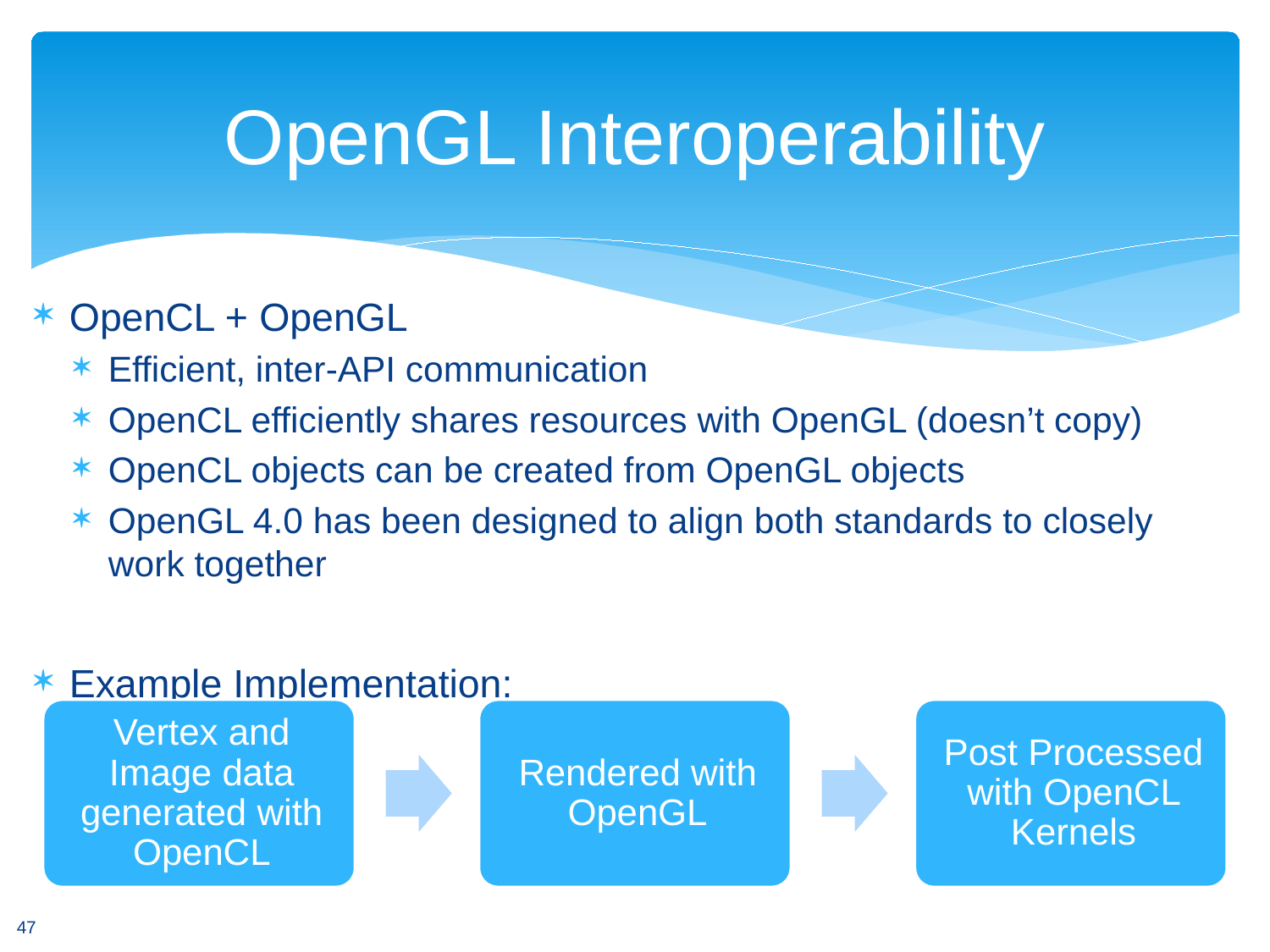

# OpenGL Interoperability
OpenCL + OpenGL
Efficient, inter-API communication
OpenCL efficiently shares resources with OpenGL (doesn’t copy)
OpenCL objects can be created from OpenGL objects
OpenGL 4.0 has been designed to align both standards to closely work together

Example Implementation:

Vertex and Image data generated with OpenCL

Rendered with OpenGL

Post Processed with OpenCL Kernels
47